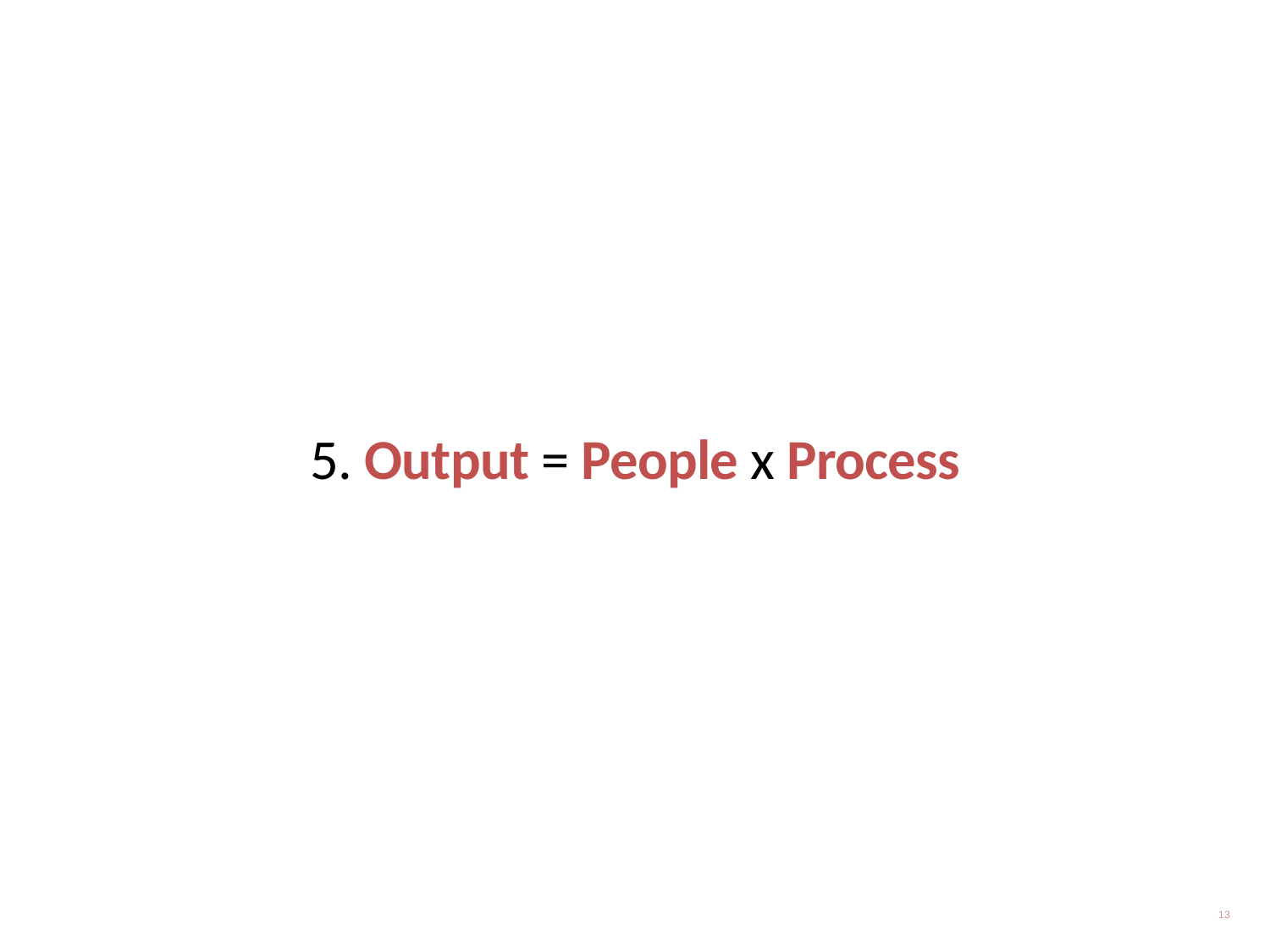

5. Output = People x Process
13